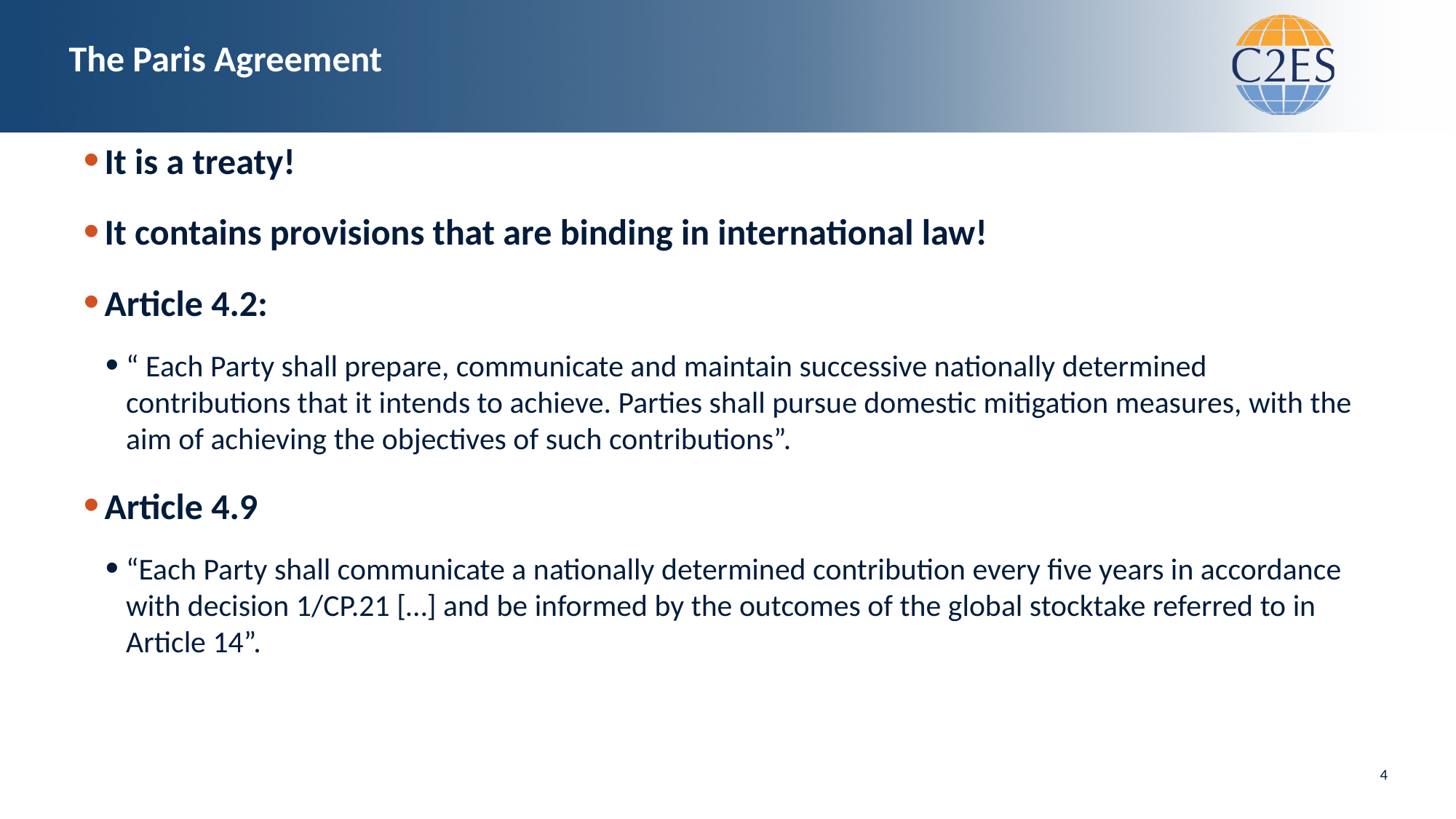

# The Paris Agreement
It is a treaty!
It contains provisions that are binding in international law!
Article 4.2:
“ Each Party shall prepare, communicate and maintain successive nationally determined contributions that it intends to achieve. Parties shall pursue domestic mitigation measures, with the aim of achieving the objectives of such contributions”.
Article 4.9
“Each Party shall communicate a nationally determined contribution every five years in accordance with decision 1/CP.21 […] and be informed by the outcomes of the global stocktake referred to in Article 14”.
4